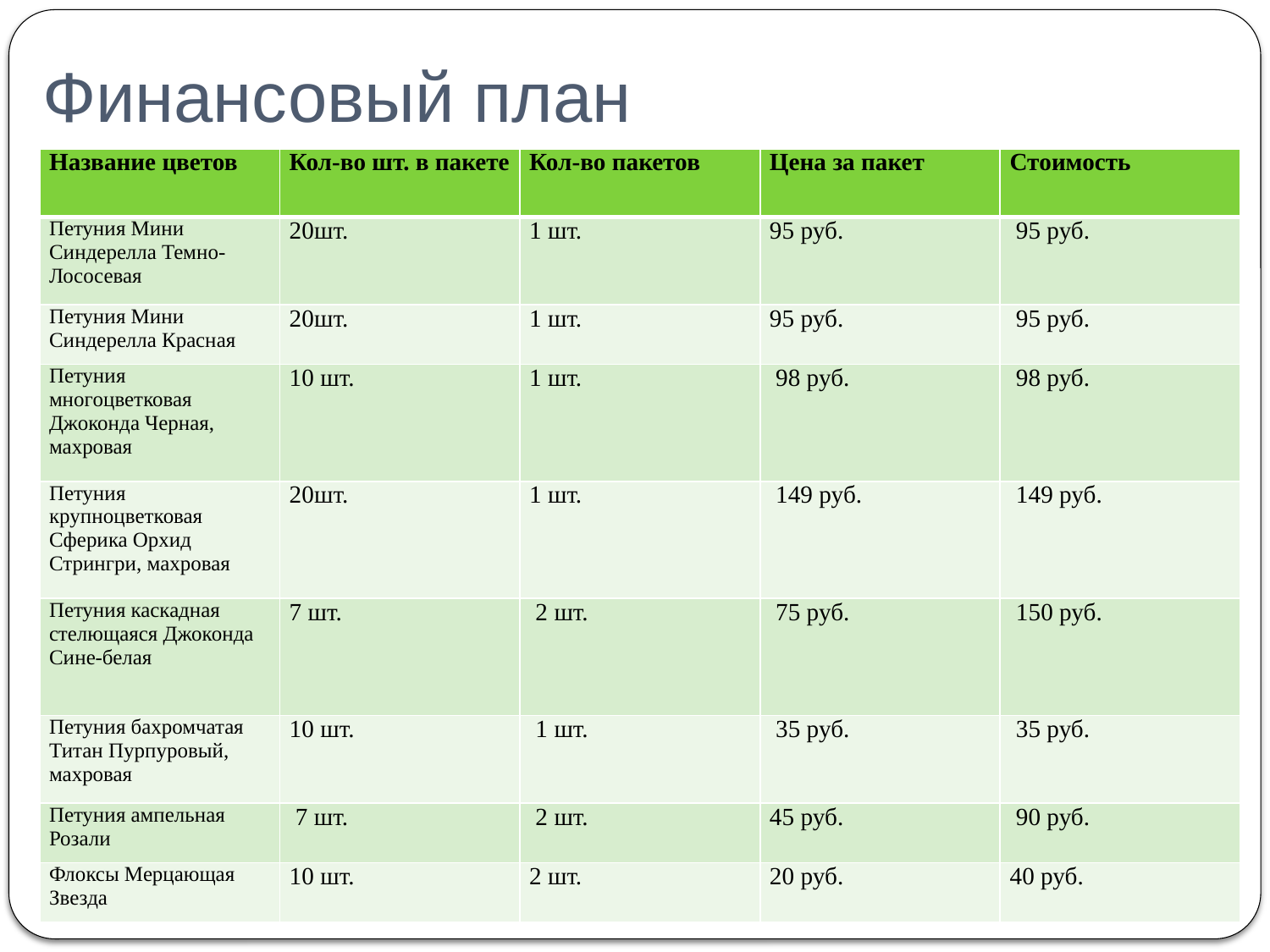

# Финансовый план
| Название цветов | Кол-во шт. в пакете | Кол-во пакетов | Цена за пакет | Стоимость |
| --- | --- | --- | --- | --- |
| Петуния Мини Синдерелла Темно-Лососевая | 20шт. | 1 шт. | 95 руб. | 95 руб. |
| Петуния Мини Синдерелла Красная | 20шт. | 1 шт. | 95 руб. | 95 руб. |
| Петуния многоцветковая Джоконда Черная, махровая | 10 шт. | 1 шт. | 98 руб. | 98 руб. |
| Петуния крупноцветковая Сферика Орхид Стрингри, махровая | 20шт. | 1 шт. | 149 руб. | 149 руб. |
| Петуния каскадная стелющаяся Джоконда Сине-белая | 7 шт. | 2 шт. | 75 руб. | 150 руб. |
| Петуния бахромчатая Титан Пурпуровый, махровая | 10 шт. | 1 шт. | 35 руб. | 35 руб. |
| Петуния ампельная Розали | 7 шт. | 2 шт. | 45 руб. | 90 руб. |
| Флоксы Мерцающая Звезда | 10 шт. | 2 шт. | 20 руб. | 40 руб. |